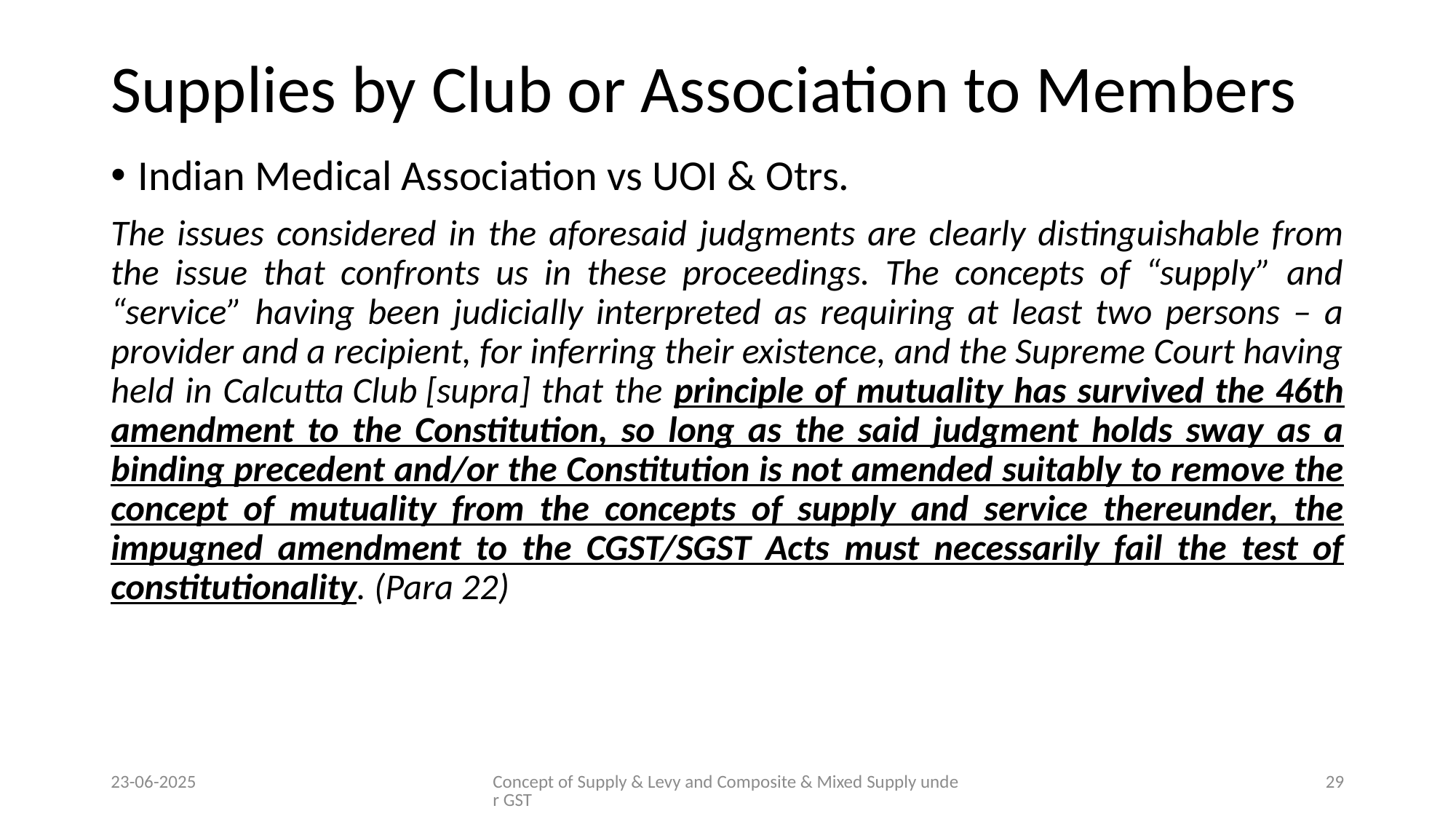

# Supplies by Club or Association to Members
Indian Medical Association vs UOI & Otrs.
The issues considered in the aforesaid judgments are clearly distinguishable from the issue that confronts us in these proceedings. The concepts of “supply” and “service” having been judicially interpreted as requiring at least two persons – a provider and a recipient, for inferring their existence, and the Supreme Court having held in Calcutta Club [supra] that the principle of mutuality has survived the 46th amendment to the Constitution, so long as the said judgment holds sway as a binding precedent and/or the Constitution is not amended suitably to remove the concept of mutuality from the concepts of supply and service thereunder, the impugned amendment to the CGST/SGST Acts must necessarily fail the test of constitutionality. (Para 22)
23-06-2025
Concept of Supply & Levy and Composite & Mixed Supply under GST
29